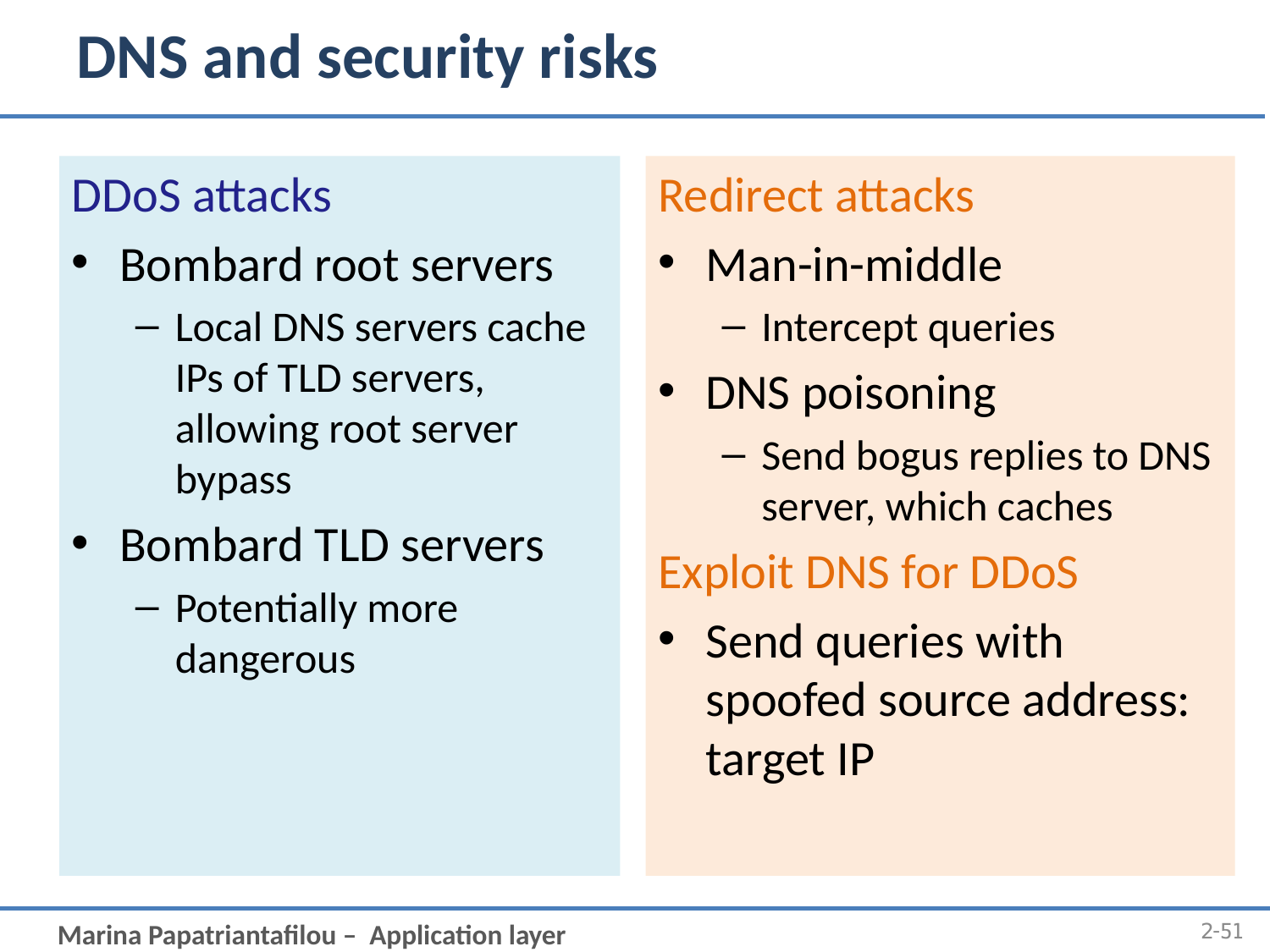

# DNS and security risks
DDoS attacks
Bombard root servers
Local DNS servers cache IPs of TLD servers, allowing root server bypass
Bombard TLD servers
Potentially more dangerous

Redirect attacks
Man-in-middle
Intercept queries
DNS poisoning
Send bogus replies to DNS server, which caches
Exploit DNS for DDoS
Send queries with spoofed source address: target IP
2-51